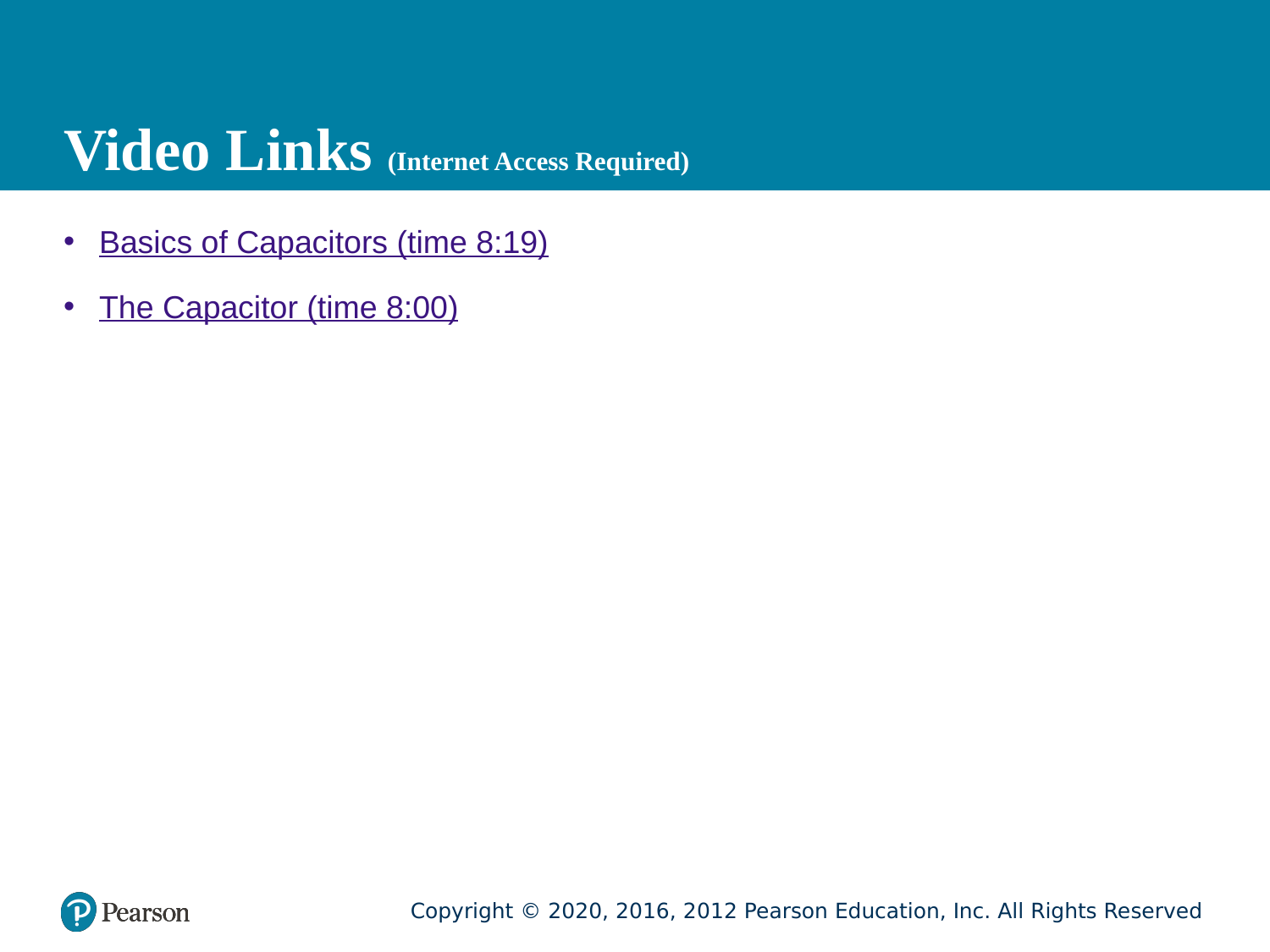

# Video Links (Internet Access Required)
Basics of Capacitors (time 8:19)
The Capacitor (time 8:00)